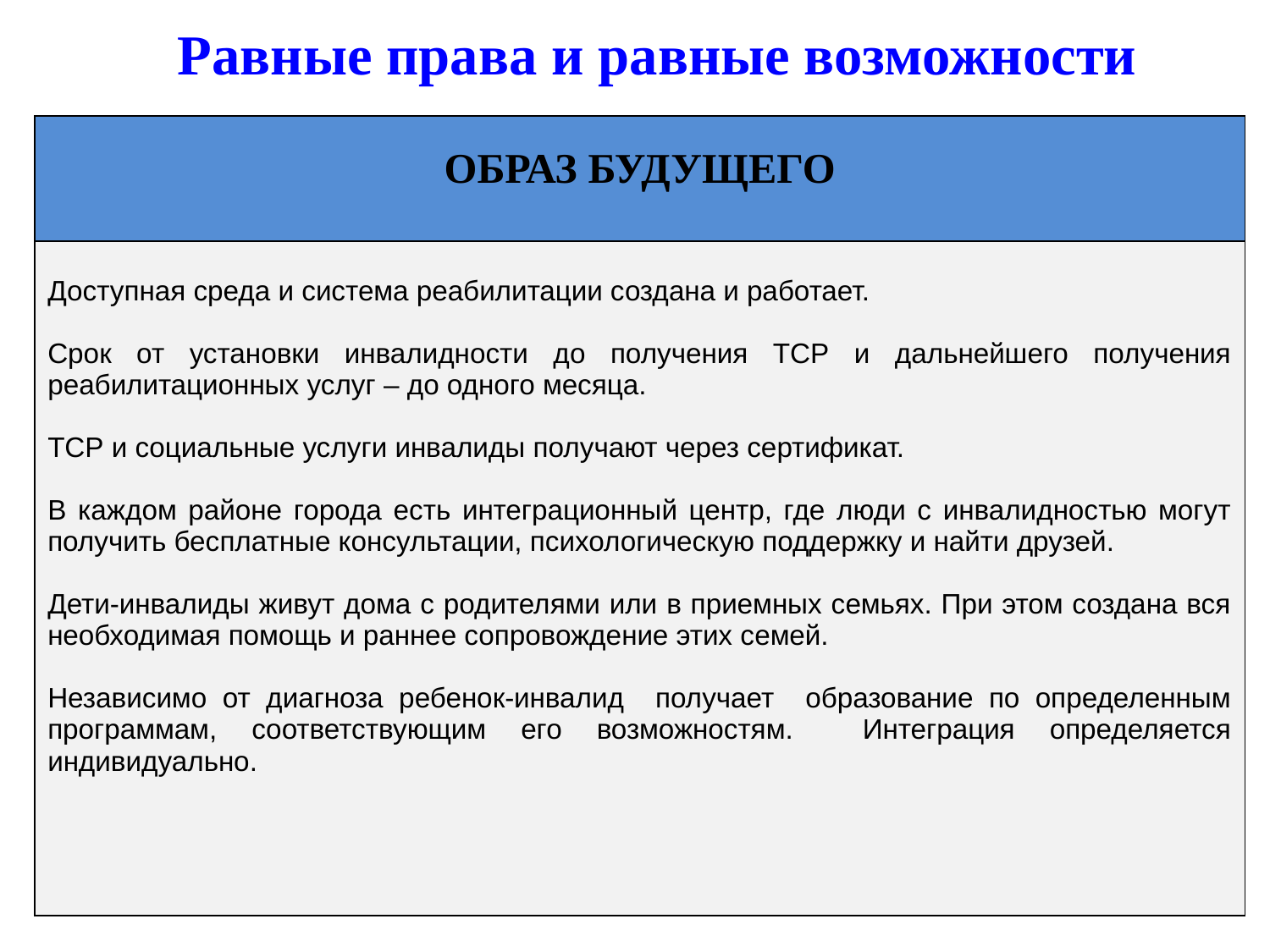

Равные права и равные возможности

| ОБРАЗ БУДУЩЕГО |
| --- |
| Доступная среда и система реабилитации создана и работает. Срок от установки инвалидности до получения ТСР и дальнейшего получения реабилитационных услуг – до одного месяца. ТСР и социальные услуги инвалиды получают через сертификат. В каждом районе города есть интеграционный центр, где люди с инвалидностью могут получить бесплатные консультации, психологическую поддержку и найти друзей. Дети-инвалиды живут дома с родителями или в приемных семьях. При этом создана вся необходимая помощь и раннее сопровождение этих семей. Независимо от диагноза ребенок-инвалид получает образование по определенным программам, соответствующим его возможностям. Интеграция определяется индивидуально. |